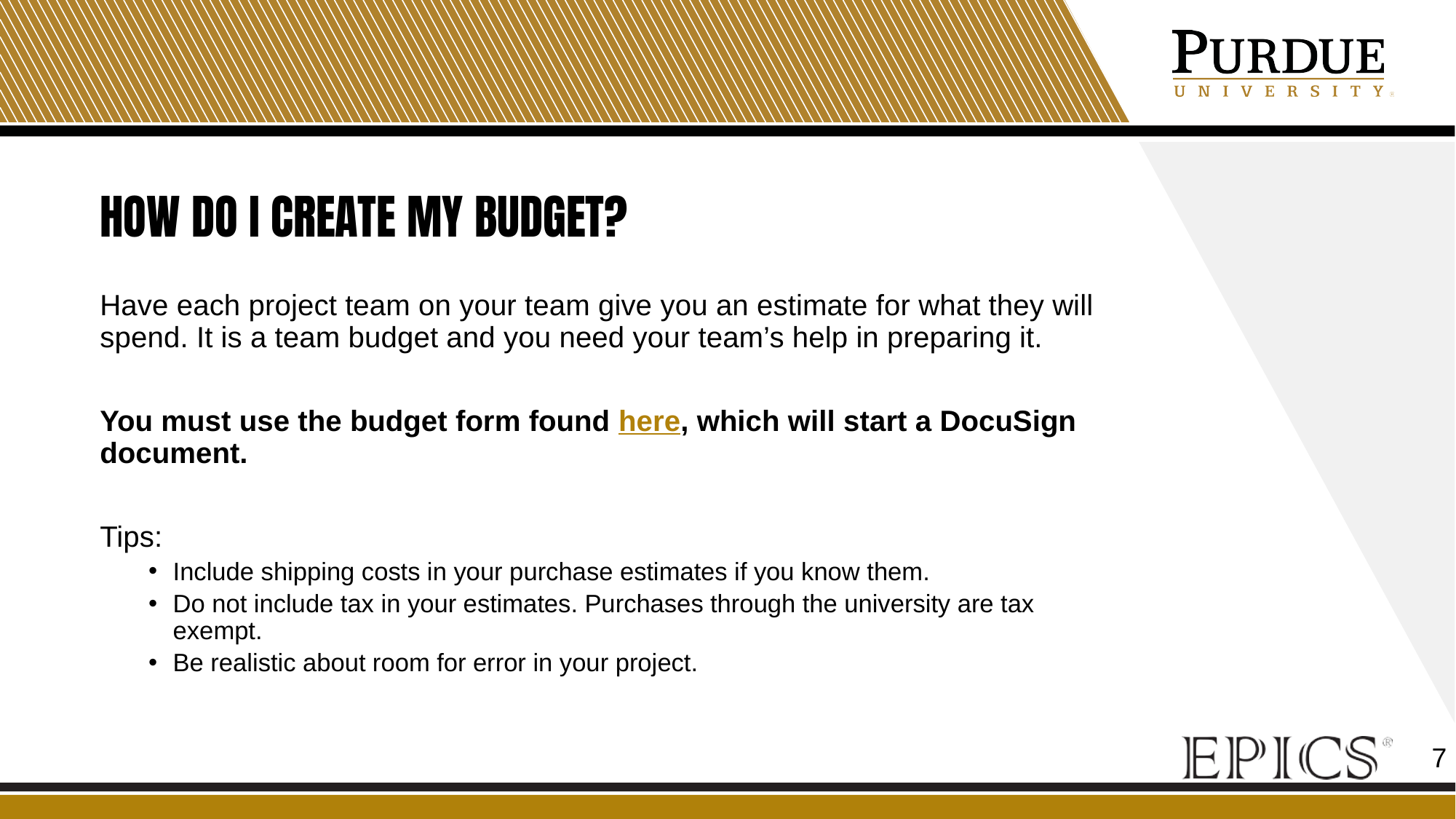

# How do I create my budget?
Have each project team on your team give you an estimate for what they will spend. It is a team budget and you need your team’s help in preparing it.

You must use the budget form found here, which will start a DocuSign document.

Tips:
Include shipping costs in your purchase estimates if you know them.
Do not include tax in your estimates. Purchases through the university are tax exempt.
Be realistic about room for error in your project.